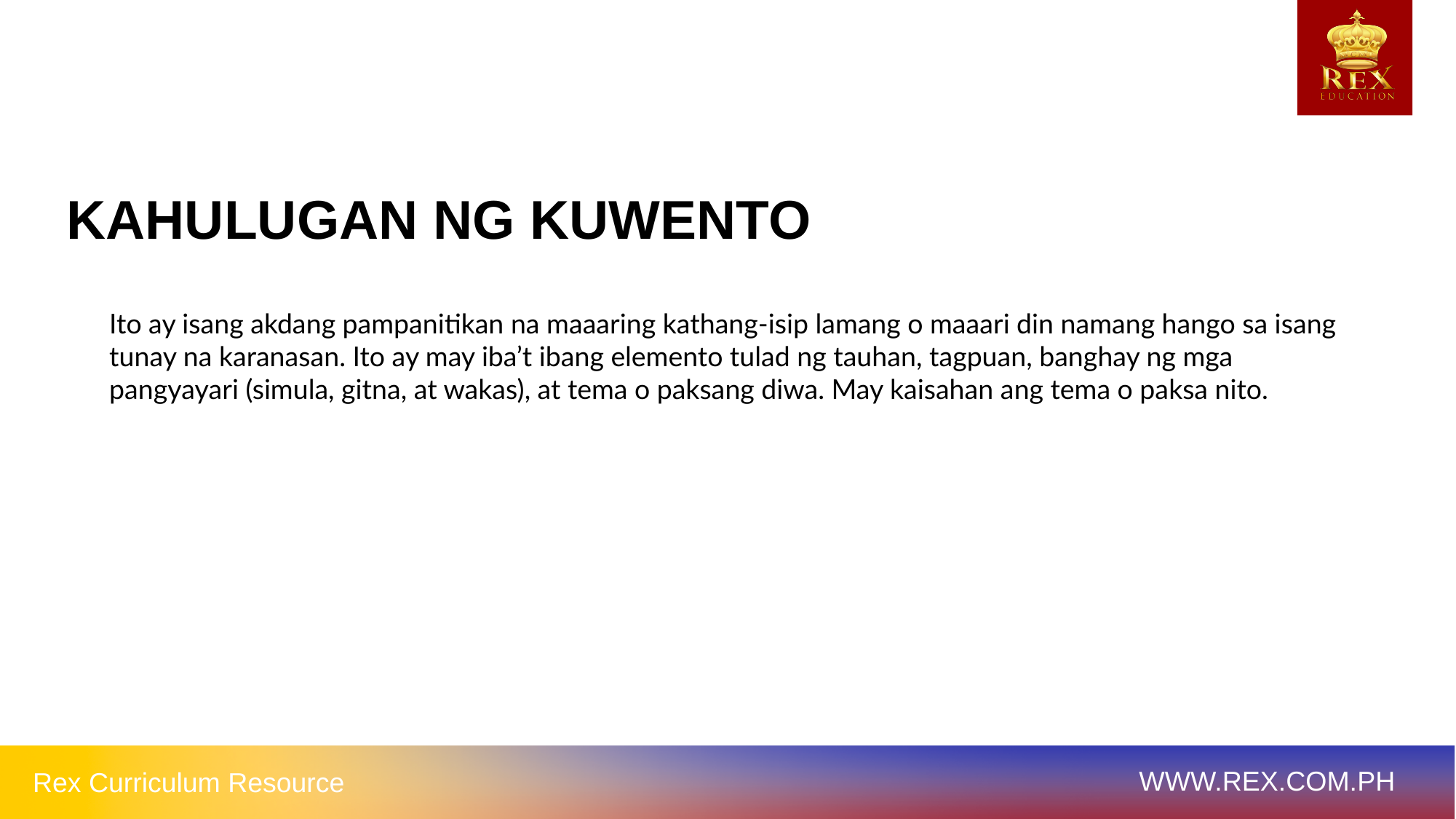

# KAHULUGAN NG KUWENTO
Ito ay isang akdang pampanitikan na maaaring kathang-isip lamang o maaari din namang hango sa isang tunay na karanasan. Ito ay may iba’t ibang elemento tulad ng tauhan, tagpuan, banghay ng mga pangyayari (simula, gitna, at wakas), at tema o paksang diwa. May kaisahan ang tema o paksa nito.